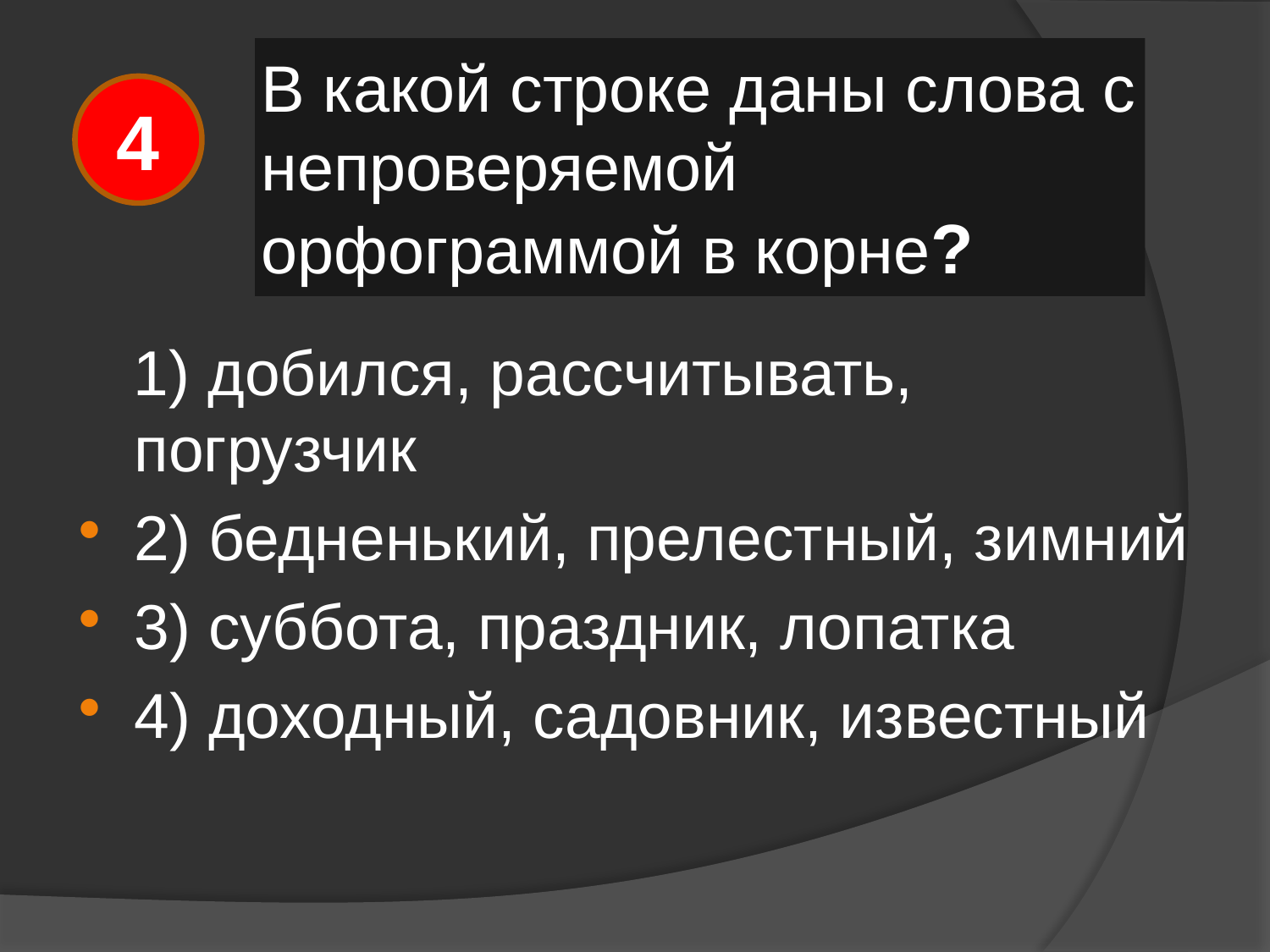

# В какой строке даны слова с непроверяемой орфограммой в корне?
4
   1) добился, рассчитывать, погрузчик
2) бедненький, прелестный, зимний
3) суббота, праздник, лопатка
4) доходный, садовник, известный